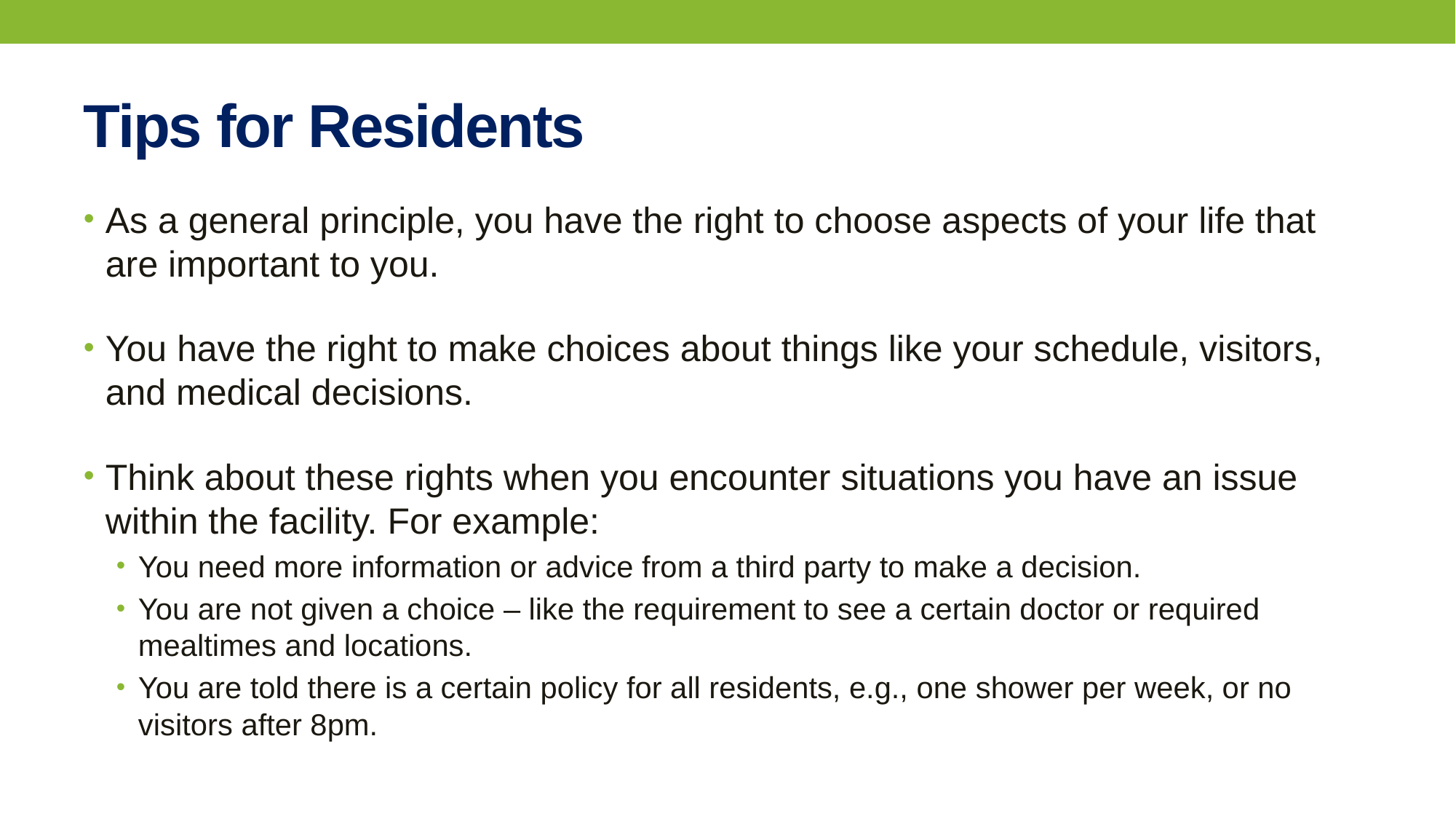

# Tips for Residents
As a general principle, you have the right to choose aspects of your life that are important to you.

You have the right to make choices about things like your schedule, visitors, and medical decisions.

Think about these rights when you encounter situations you have an issue within the facility. For example:
You need more information or advice from a third party to make a decision.
You are not given a choice – like the requirement to see a certain doctor or required mealtimes and locations.
You are told there is a certain policy for all residents, e.g., one shower per week, or no visitors after 8pm.